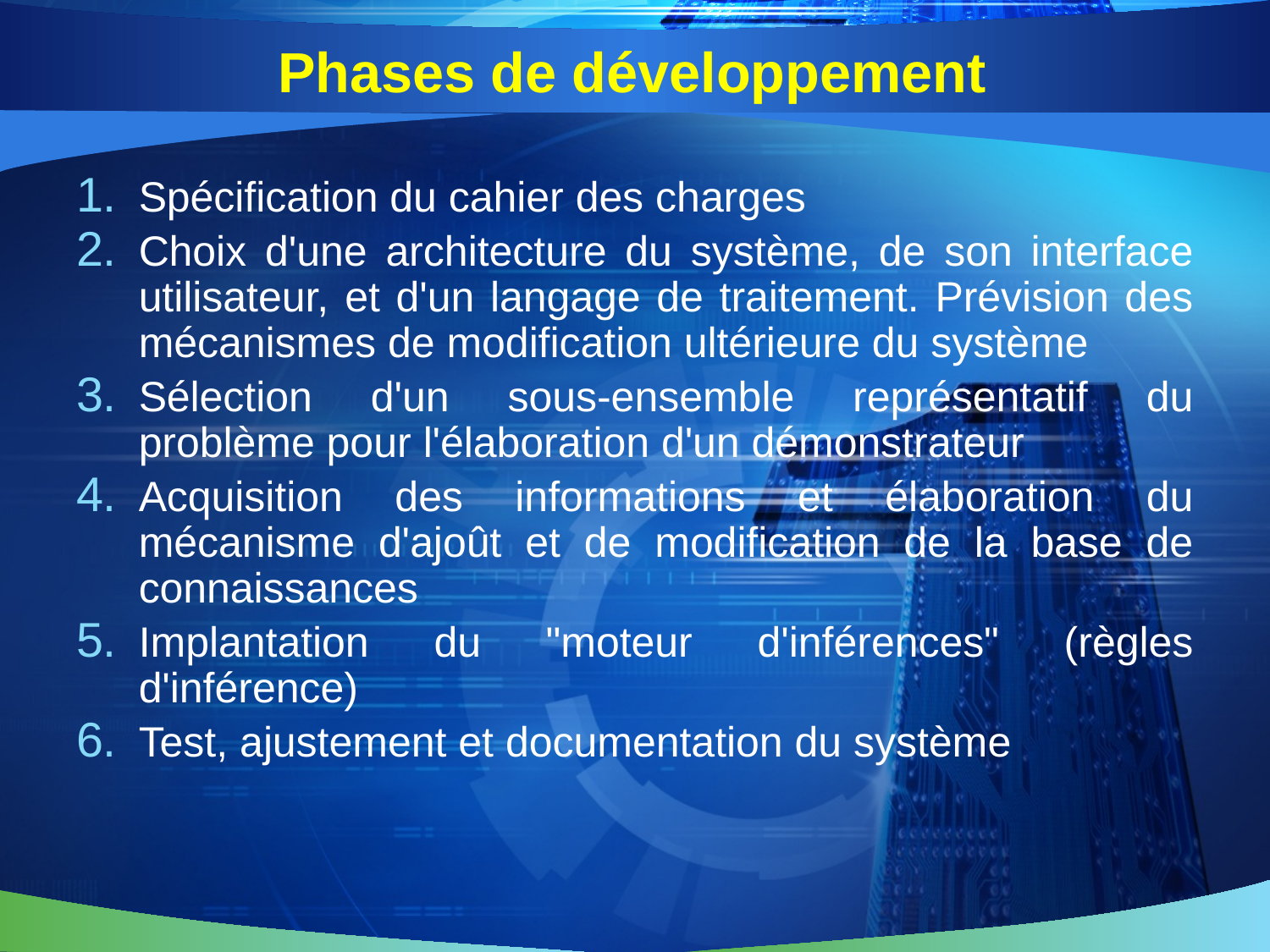

# Phases de développement
Spécification du cahier des charges
Choix d'une architecture du système, de son interface utilisateur, et d'un langage de traitement. Prévision des mécanismes de modification ultérieure du système
Sélection d'un sous-ensemble représentatif du problème pour l'élaboration d'un démonstrateur
Acquisition des informations et élaboration du mécanisme d'ajoût et de modification de la base de connaissances
Implantation du "moteur d'inférences" (règles d'inférence)
Test, ajustement et documentation du système